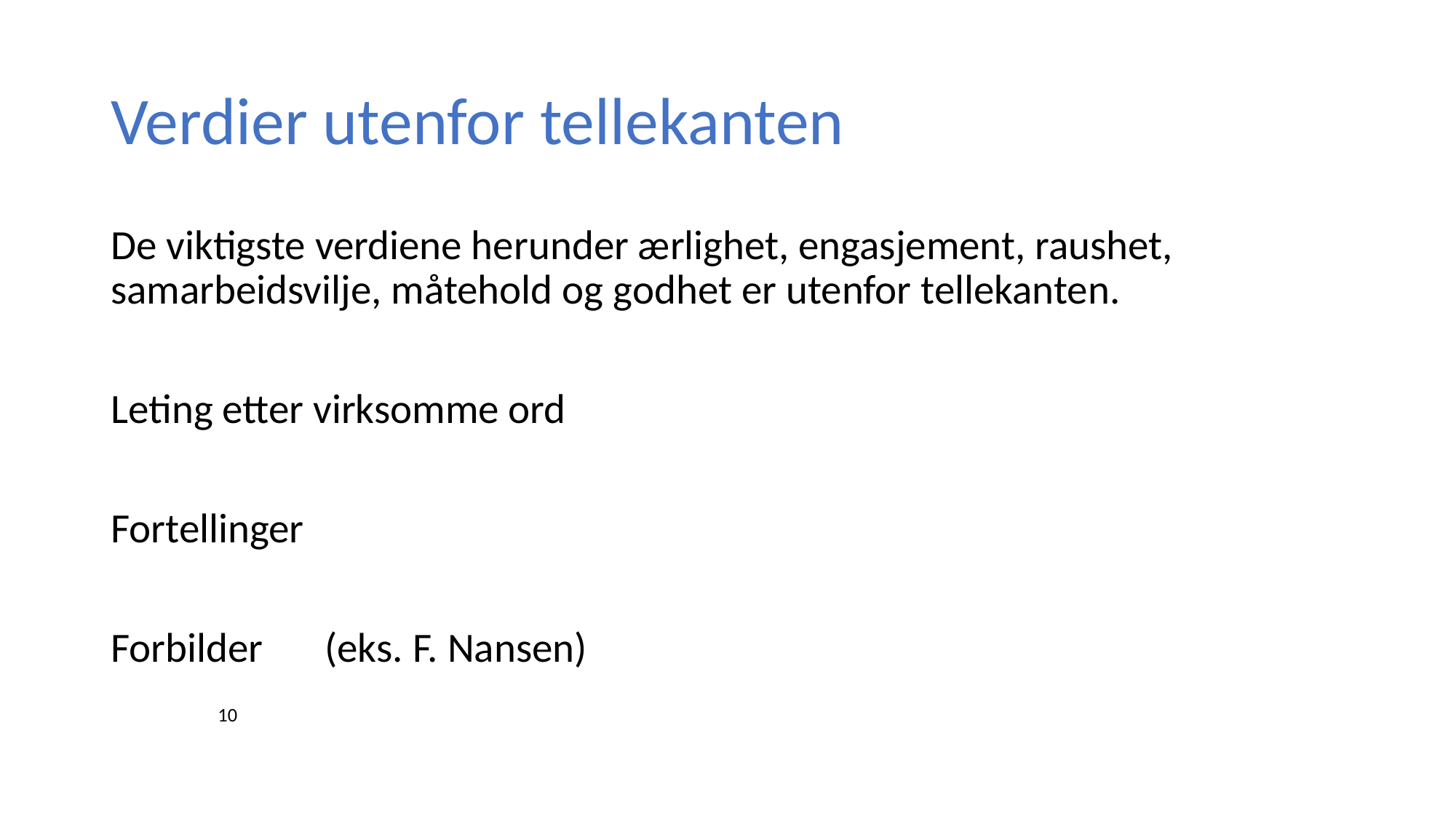

# Verdier utenfor tellekanten
De viktigste verdiene herunder ærlighet, engasjement, raushet, samarbeidsvilje, måtehold og godhet er utenfor tellekanten.

Leting etter virksomme ord

Fortellinger

Forbilder	(eks. F. Nansen)
									10